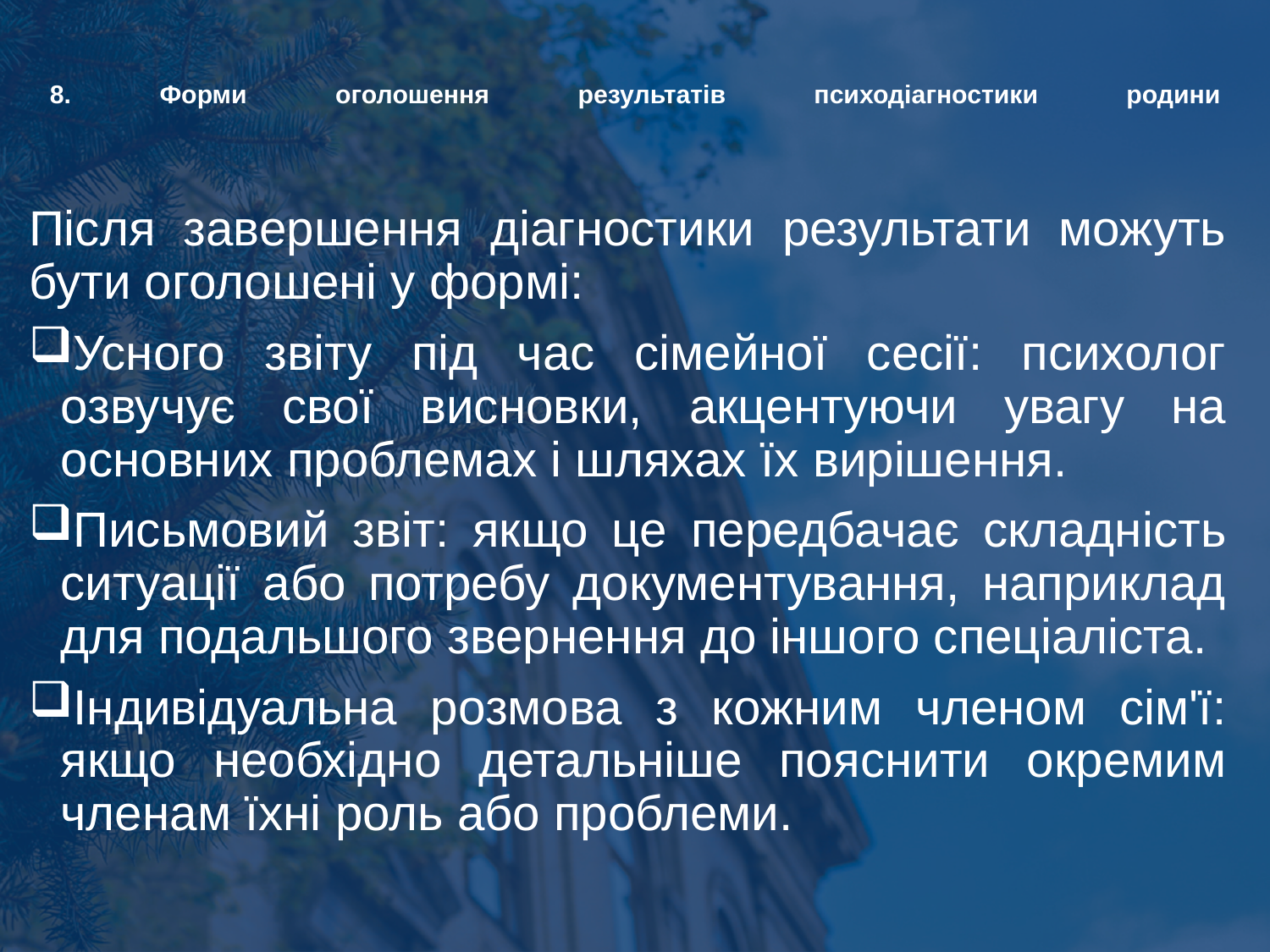

# 8. Форми оголошення результатів психодіагностики родини
Після завершення діагностики результати можуть бути оголошені у формі:
Усного звіту під час сімейної сесії: психолог озвучує свої висновки, акцентуючи увагу на основних проблемах і шляхах їх вирішення.
Письмовий звіт: якщо це передбачає складність ситуації або потребу документування, наприклад для подальшого звернення до іншого спеціаліста.
Індивідуальна розмова з кожним членом сім'ї: якщо необхідно детальніше пояснити окремим членам їхні роль або проблеми.